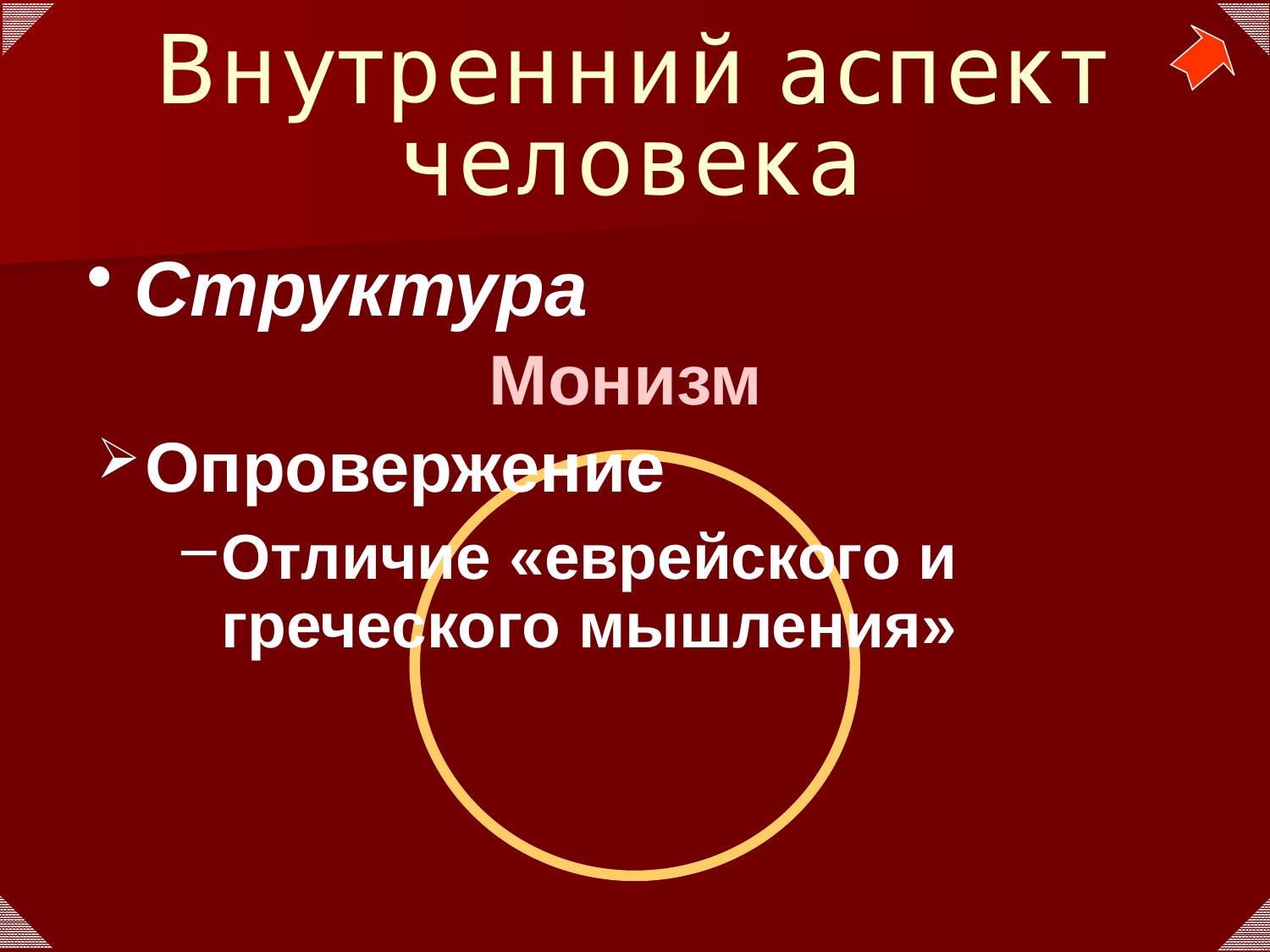

# Внутренний аспект человека
Структура
Монизм
Опровержение

Отличие «еврейского и греческого мышления»